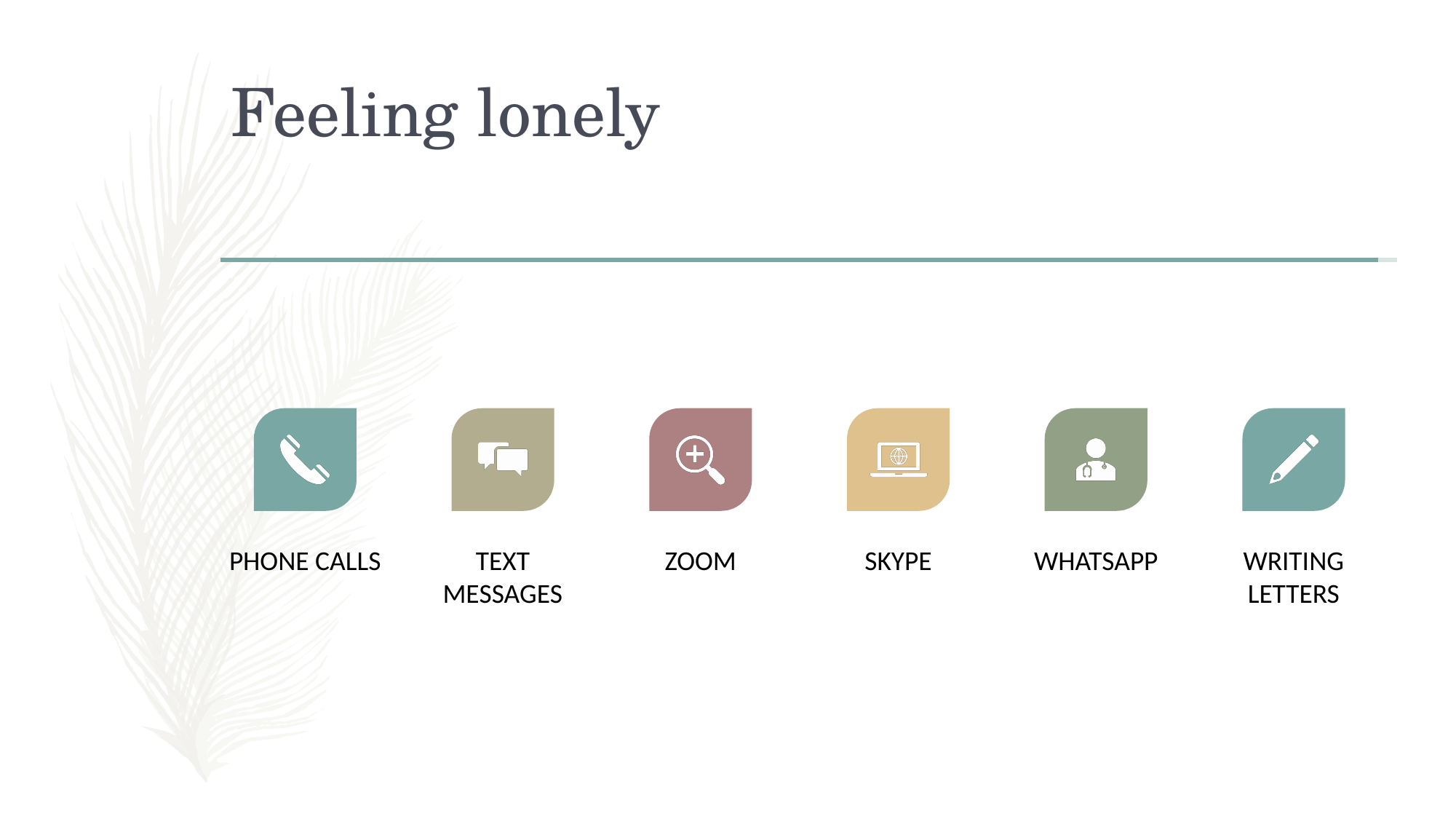

# Feeling lonely
phone calls
text messages
Zoom
Skype
WhatsApp
writing letters